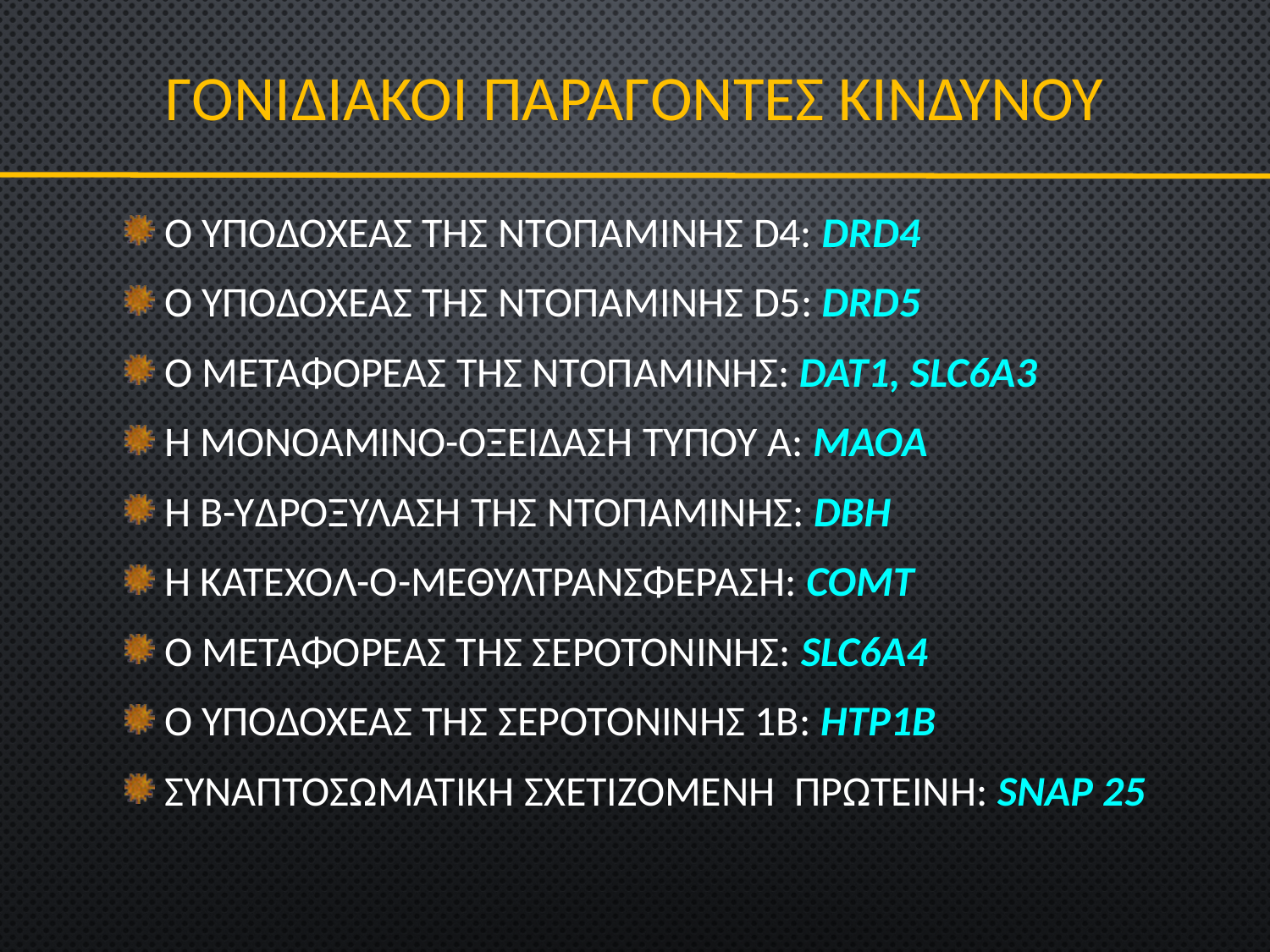

# ΓΟΝΙΔΙΑΚΟΙ ΠΑΡΑΓΟΝΤΕΣ ΚΙΝΔΥΝΟΥ

O υποδοχέας της Ντοπαμίνης D4: DRD4
O υποδοχέας της Ντοπαμίνης D5: DRD5
Ο μεταφορέας της Ντοπαμίνης: DAT1, SLC6A3
H Μονοάμινο-οξειδάση τύπου Α: MAOA
H B-Yδροξυλάση της Ντοπαμίνης: DΒH
H Κατεχολ-ο-μεθυλτρανσφεράση: COMT
O μεταφορέας της σεροτονίνης: SLC6A4
O υποδοχέας της σεροτονίνης 1Β: ΗΤΡ1Β
Συναπτοσωματική σχετιζόμενη  πρωτείνη: SNAP 25